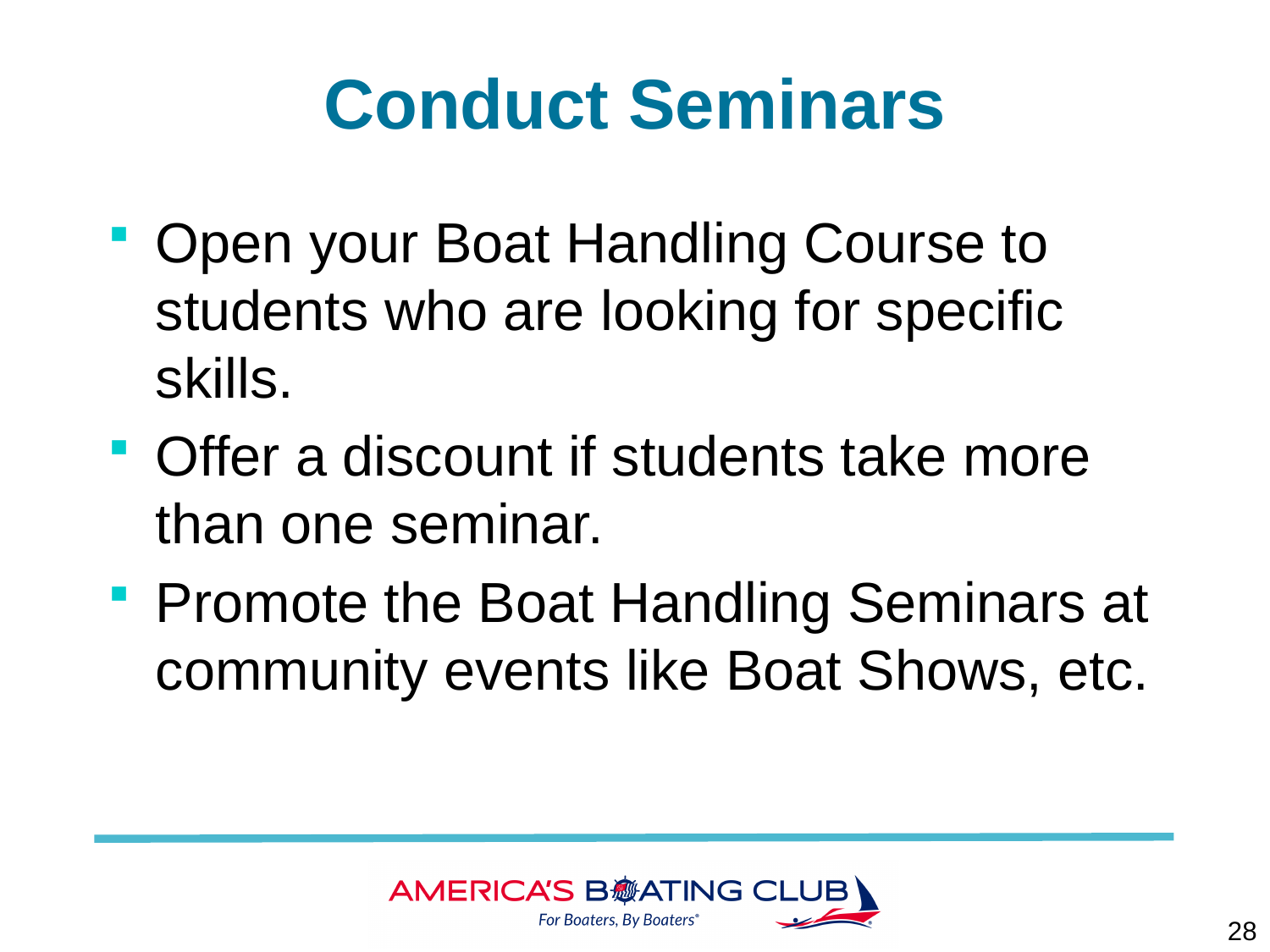

# Conduct Seminars
Open your Boat Handling Course to students who are looking for specific skills.
Offer a discount if students take more than one seminar.
Promote the Boat Handling Seminars at community events like Boat Shows, etc.

28